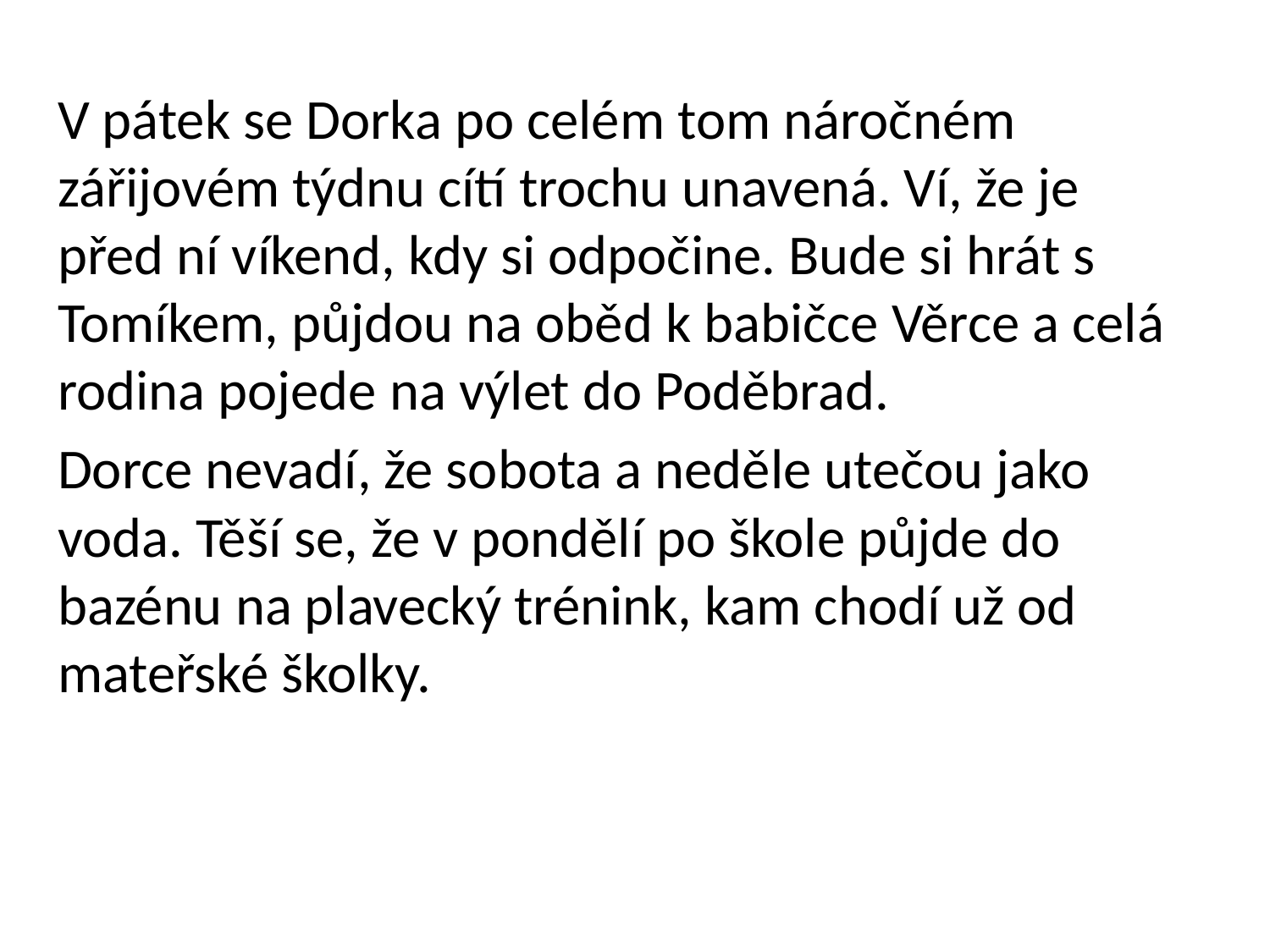

V pátek se Dorka po celém tom náročném zářijovém týdnu cítí trochu unavená. Ví, že je před ní víkend, kdy si odpočine. Bude si hrát s Tomíkem, půjdou na oběd k babičce Věrce a celá rodina pojede na výlet do Poděbrad.
Dorce nevadí, že sobota a neděle utečou jako voda. Těší se, že v pondělí po škole půjde do bazénu na plavecký trénink, kam chodí už od mateřské školky.